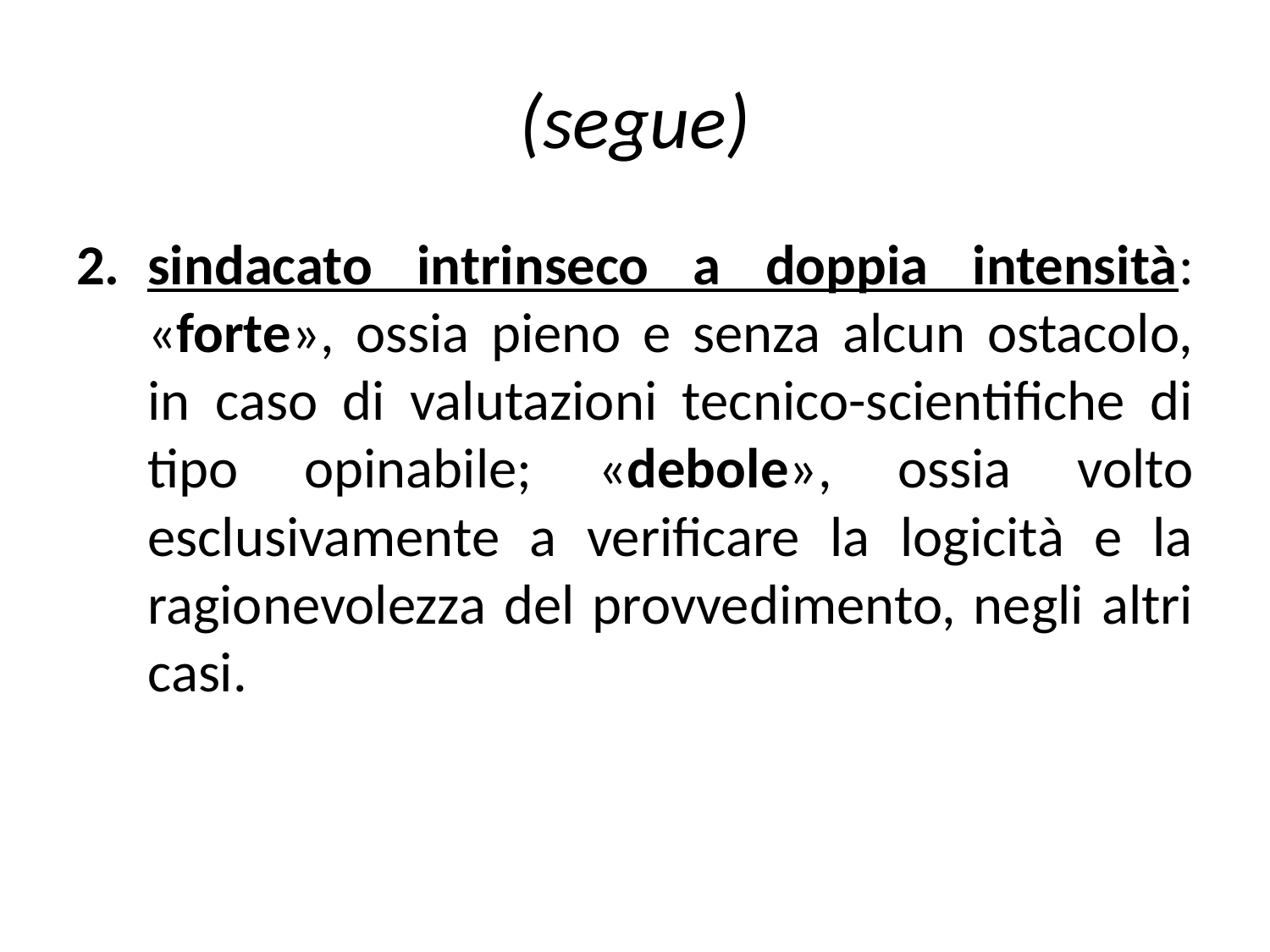

# (segue)
sindacato intrinseco a doppia intensità: «forte», ossia pieno e senza alcun ostacolo, in caso di valutazioni tecnico-scientifiche di tipo opinabile; «debole», ossia volto esclusivamente a verificare la logicità e la ragionevolezza del provvedimento, negli altri casi.